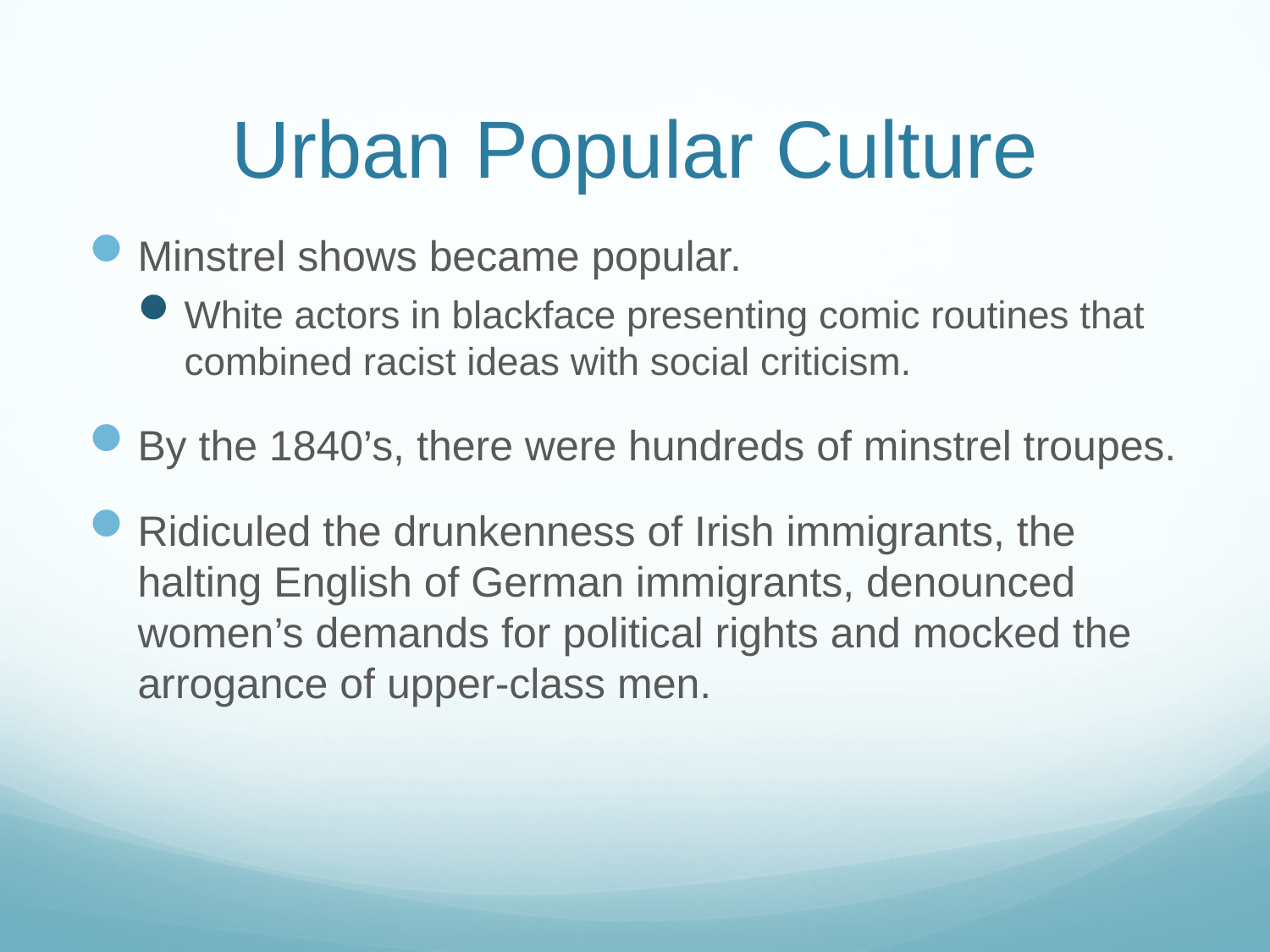

# Urban Popular Culture
Minstrel shows became popular.
White actors in blackface presenting comic routines that combined racist ideas with social criticism.
By the 1840’s, there were hundreds of minstrel troupes.
Ridiculed the drunkenness of Irish immigrants, the halting English of German immigrants, denounced women’s demands for political rights and mocked the arrogance of upper-class men.